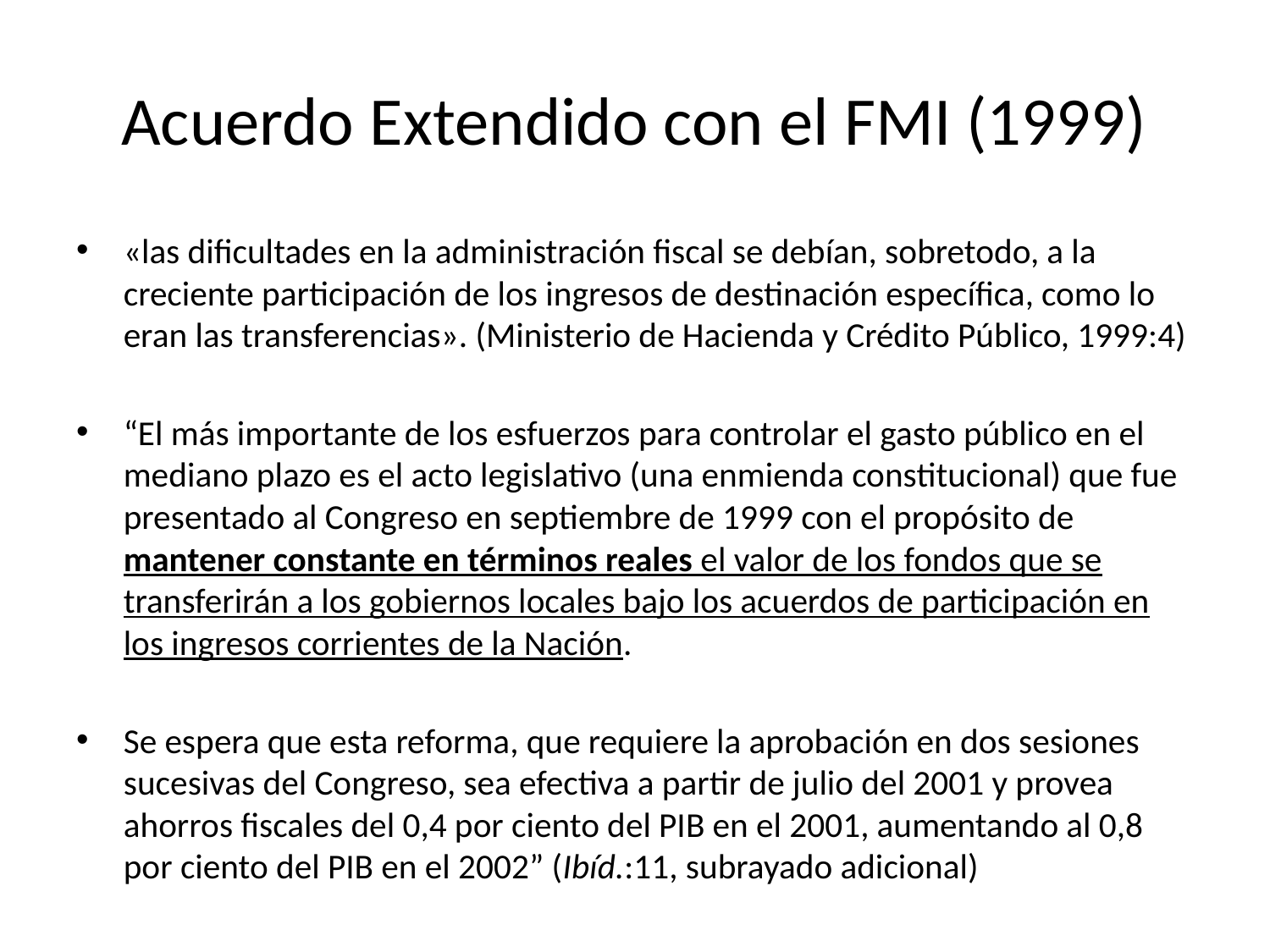

# Acuerdo Extendido con el FMI (1999)
«las dificultades en la administración fiscal se debían, sobretodo, a la creciente participación de los ingresos de destinación específica, como lo eran las transferencias». (Ministerio de Hacienda y Crédito Público, 1999:4)

“El más importante de los esfuerzos para controlar el gasto público en el mediano plazo es el acto legislativo (una enmienda constitucional) que fue presentado al Congreso en septiembre de 1999 con el propósito de mantener constante en términos reales el valor de los fondos que se transferirán a los gobiernos locales bajo los acuerdos de participación en los ingresos corrientes de la Nación.

Se espera que esta reforma, que requiere la aprobación en dos sesiones sucesivas del Congreso, sea efectiva a partir de julio del 2001 y provea ahorros fiscales del 0,4 por ciento del PIB en el 2001, aumentando al 0,8 por ciento del PIB en el 2002” (Ibíd.:11, subrayado adicional)